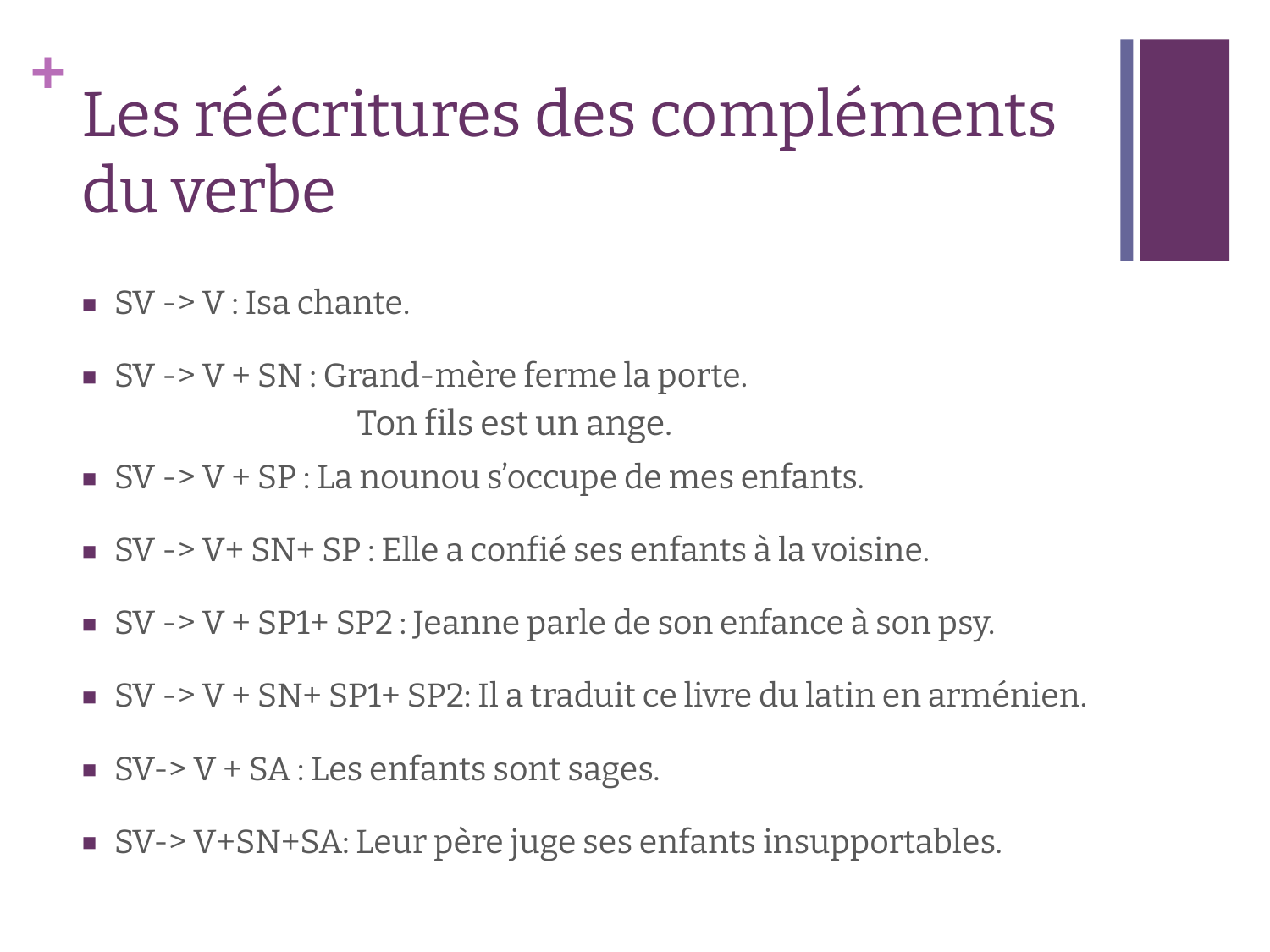

# Les réécritures des compléments du verbe
SV -> V : Isa chante.
SV -> V + SN : Grand-mère ferme la porte.
       Ton fils est un ange.
SV -> V + SP : La nounou s’occupe de mes enfants.
SV -> V+ SN+ SP : Elle a confié ses enfants à la voisine.
SV -> V + SP1+ SP2 : Jeanne parle de son enfance à son psy.
SV -> V + SN+ SP1+ SP2: Il a traduit ce livre du latin en arménien.
SV-> V + SA : Les enfants sont sages.
SV-> V+SN+SA: Leur père juge ses enfants insupportables.